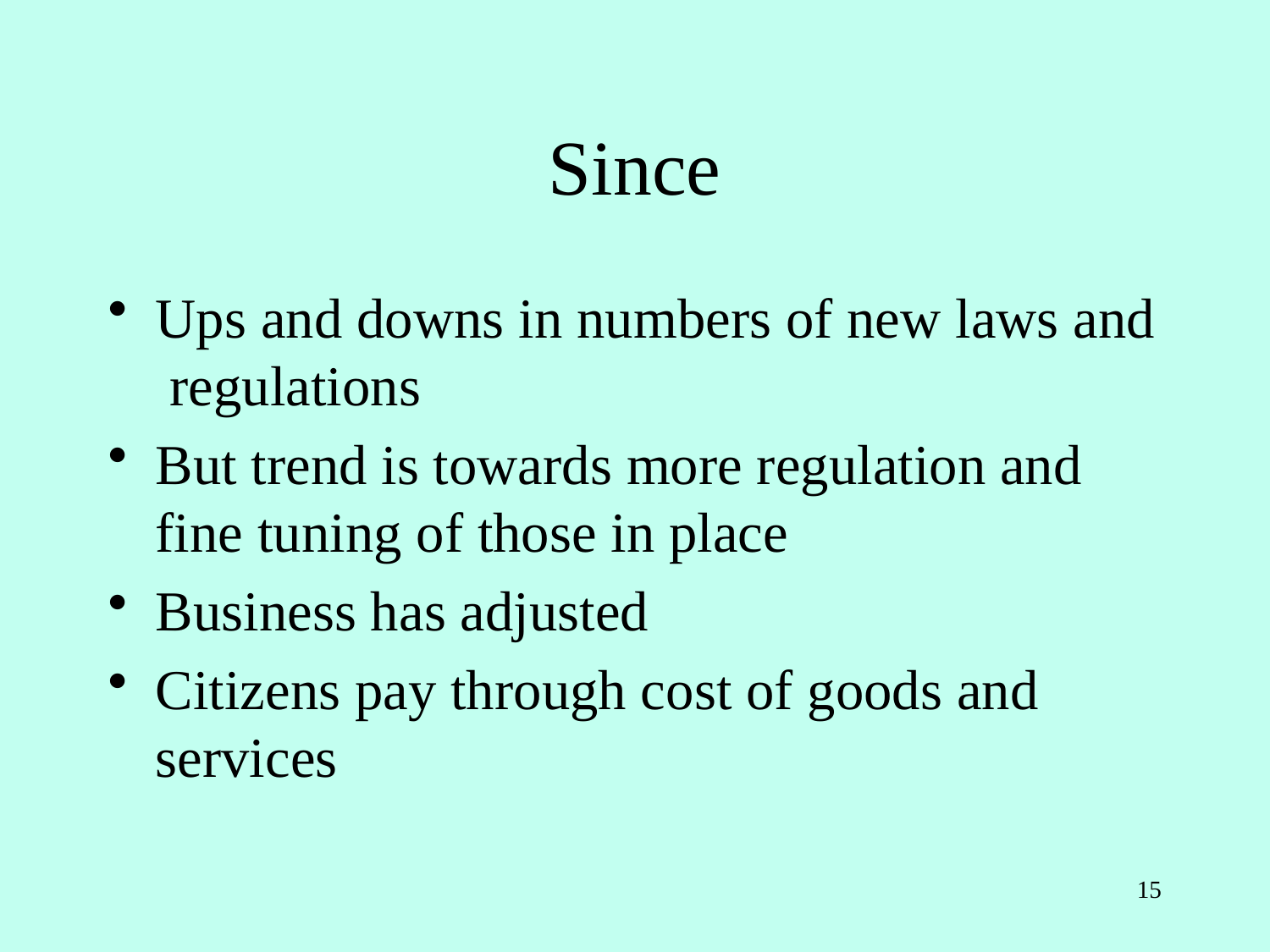

# Since
Ups and downs in numbers of new laws and  regulations
But trend is towards more regulation and fine tuning of those in place
Business has adjusted
Citizens pay through cost of goods and services
15